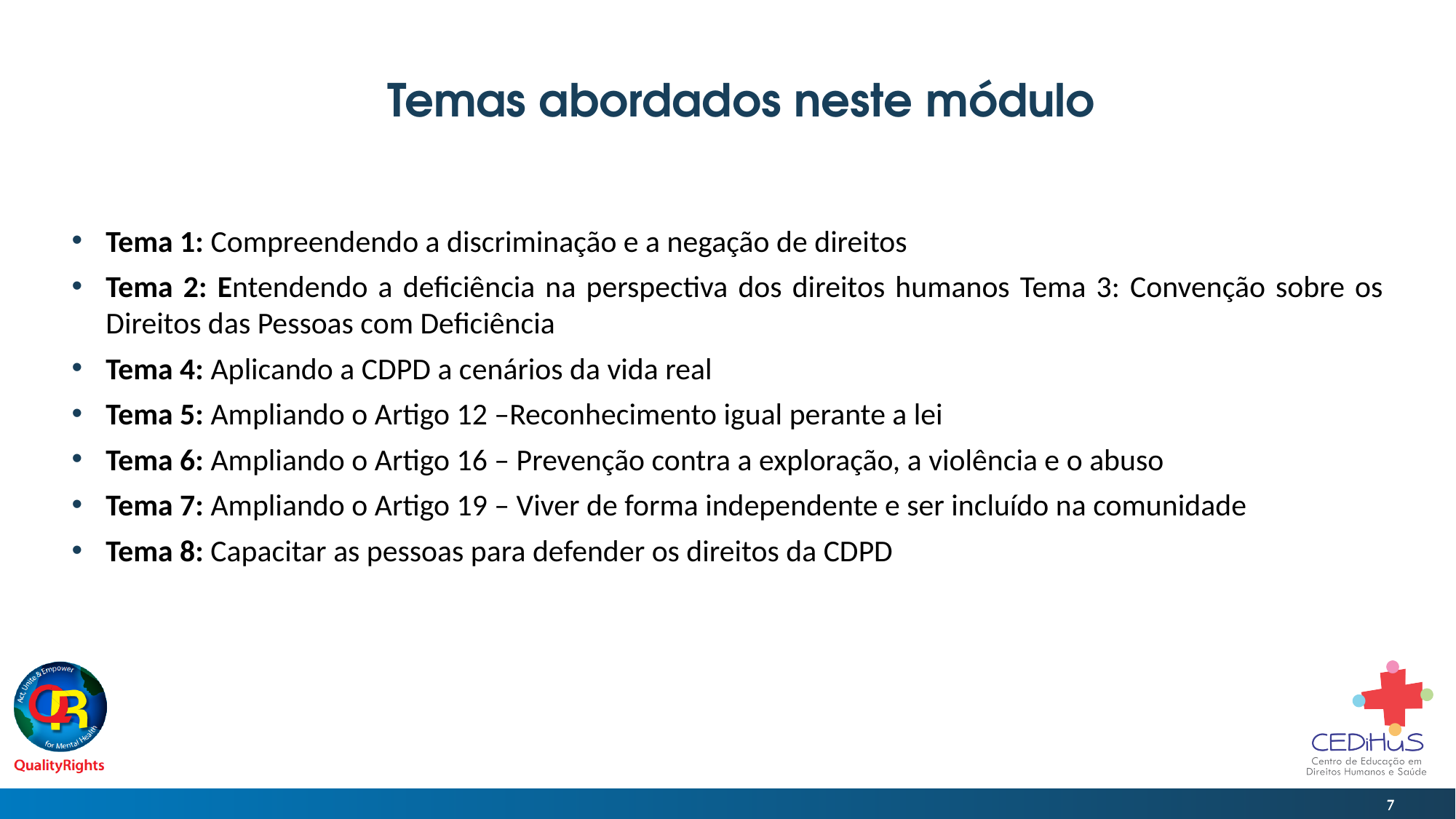

# Temas abordados neste módulo
Tema 1: Compreendendo a discriminação e a negação de direitos
Tema 2: Entendendo a deficiência na perspectiva dos direitos humanos Tema 3: Convenção sobre os Direitos das Pessoas com Deficiência
Tema 4: Aplicando a CDPD a cenários da vida real
Tema 5: Ampliando o Artigo 12 –Reconhecimento igual perante a lei
Tema 6: Ampliando o Artigo 16 – Prevenção contra a exploração, a violência e o abuso
Tema 7: Ampliando o Artigo 19 – Viver de forma independente e ser incluído na comunidade
Tema 8: Capacitar as pessoas para defender os direitos da CDPD
7